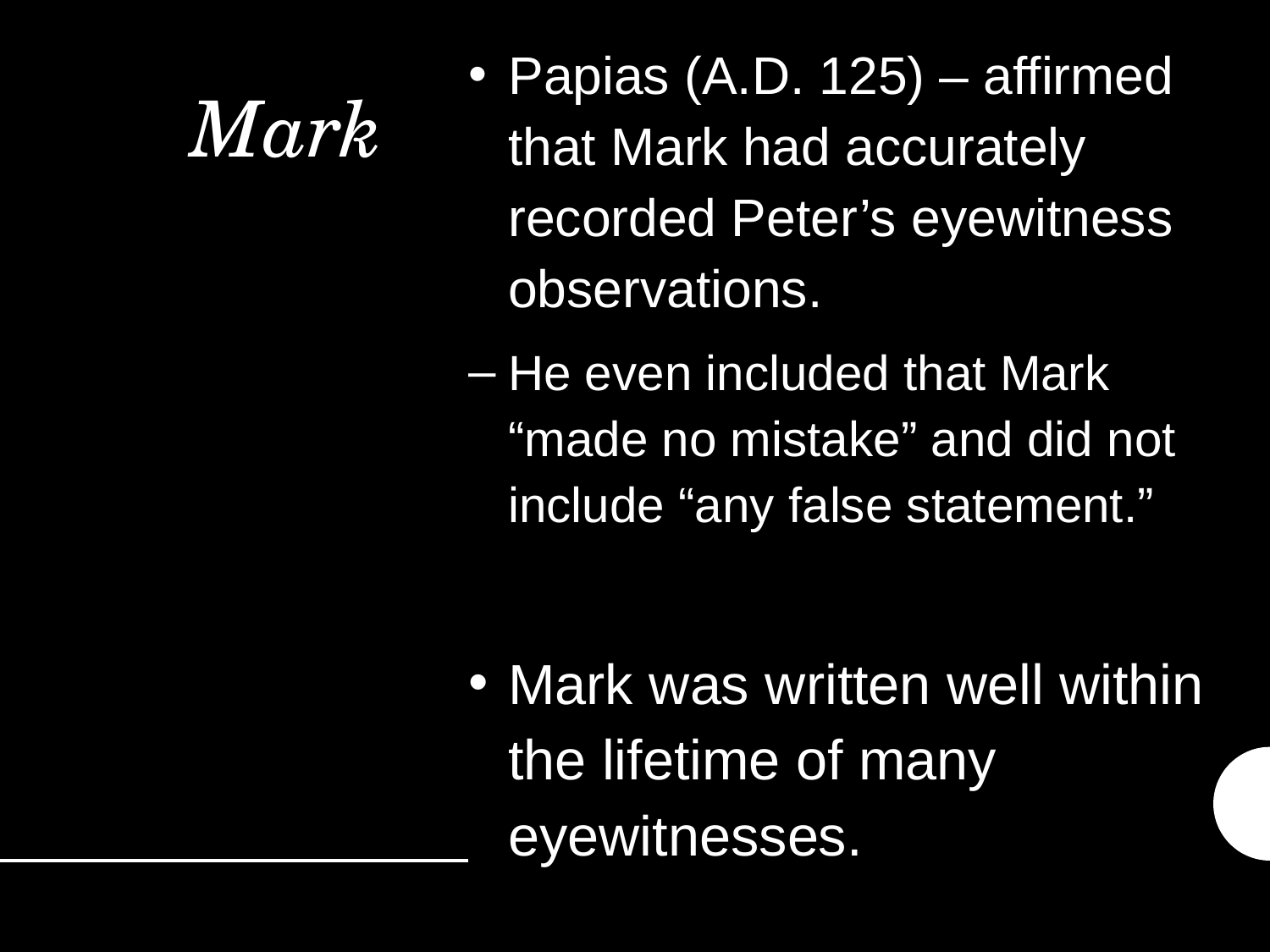

Papias (A.D. 125) – affirmed that Mark had accurately recorded Peter’s eyewitness observations.
He even included that Mark “made no mistake” and did not include “any false statement.”

Mark was written well within the lifetime of many eyewitnesses.

# Mark